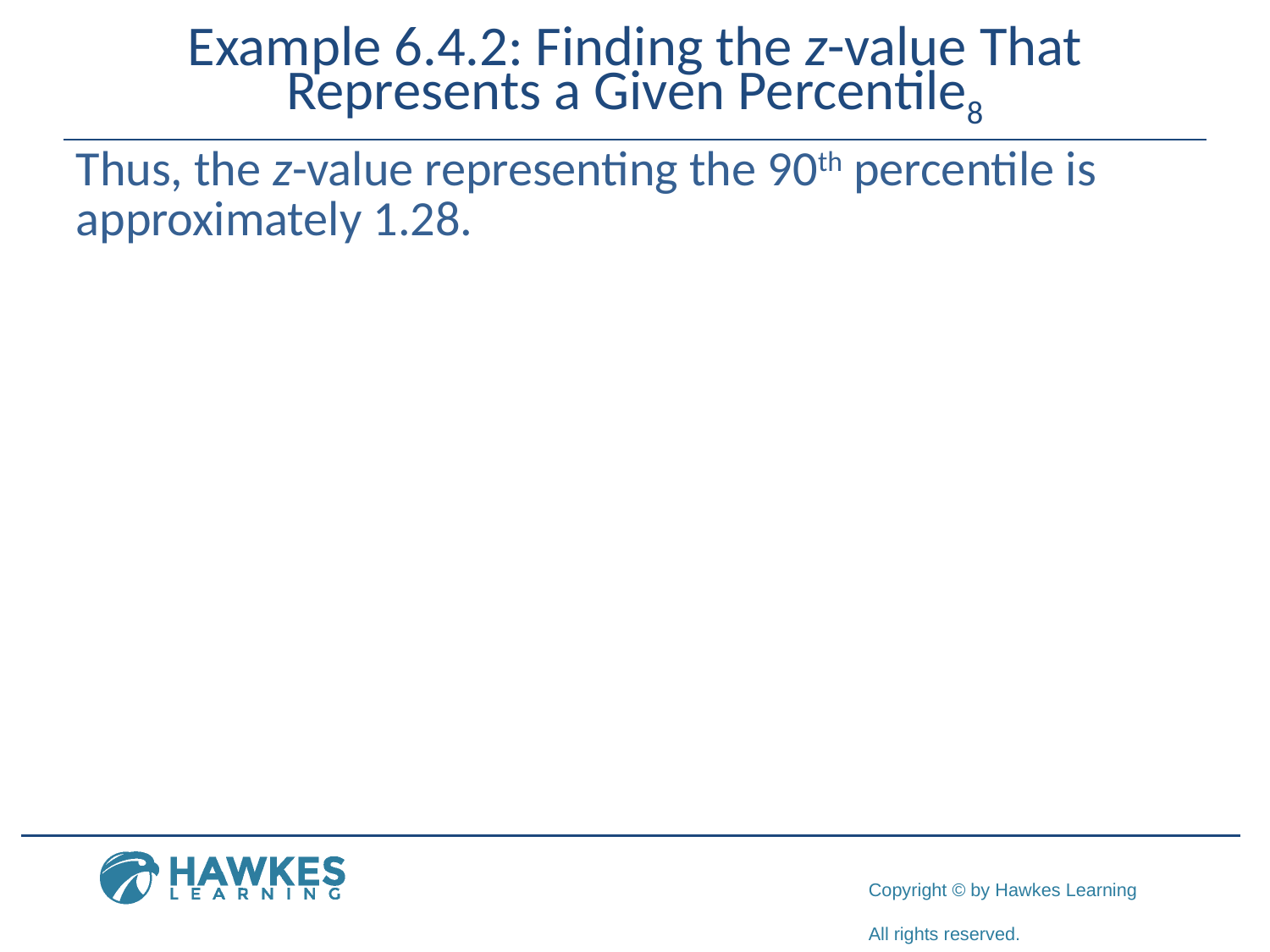

# Example 6.4.2: Finding the z-value That Represents a Given Percentile8
Thus, the z-value representing the 90th percentile is approximately 1.28.